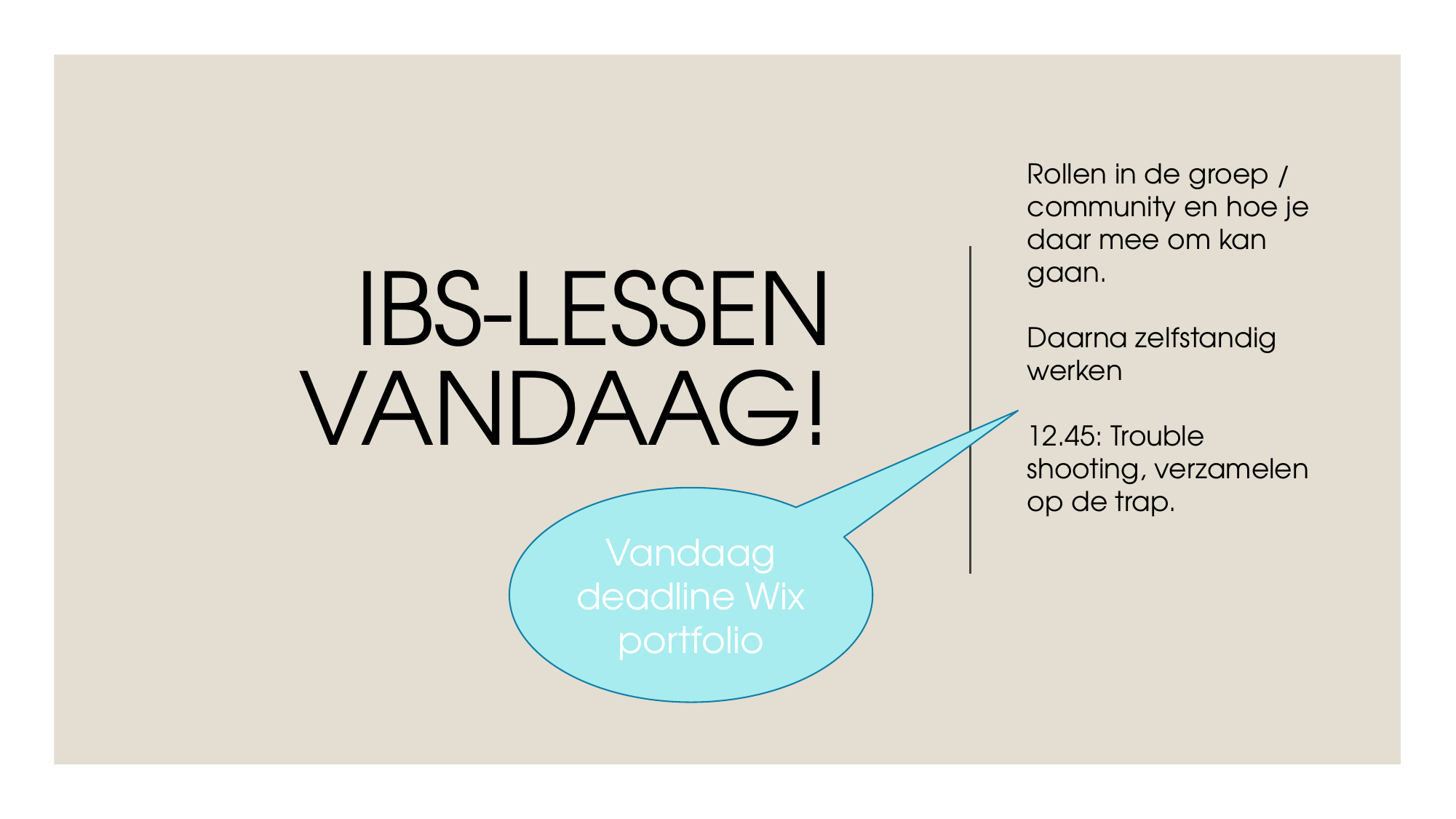

# IBS-lessen Vandaag!

Rollen in de groep / community en hoe je daar mee om kan gaan.

Daarna zelfstandig werken

12.45: Trouble shooting, verzamelen op de trap.

Vandaag deadline Wix portfolio